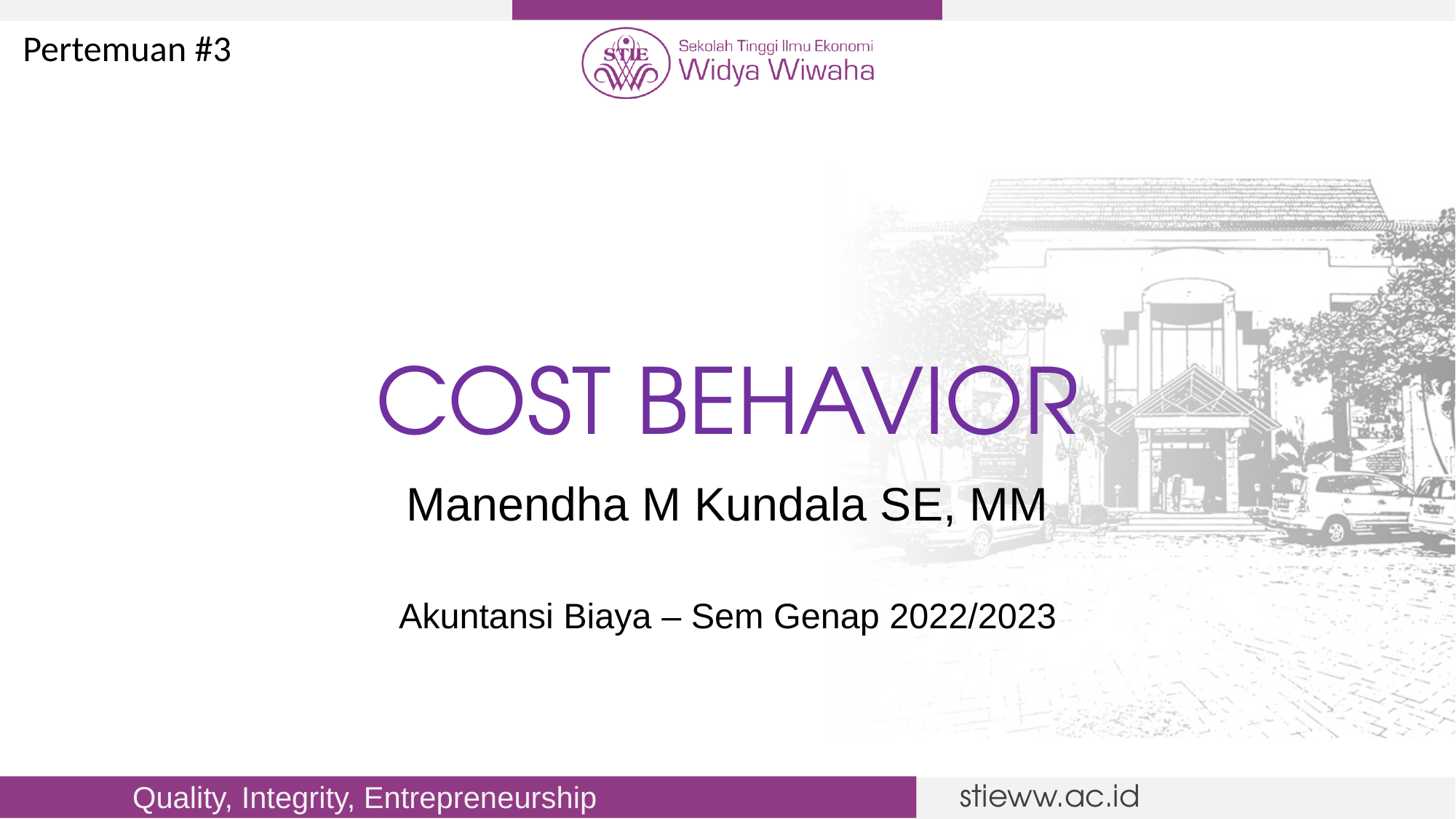

Pertemuan #3
# COST BEHAVIOR
Manendha M Kundala SE, MM

Akuntansi Biaya – Sem Genap 2022/2023